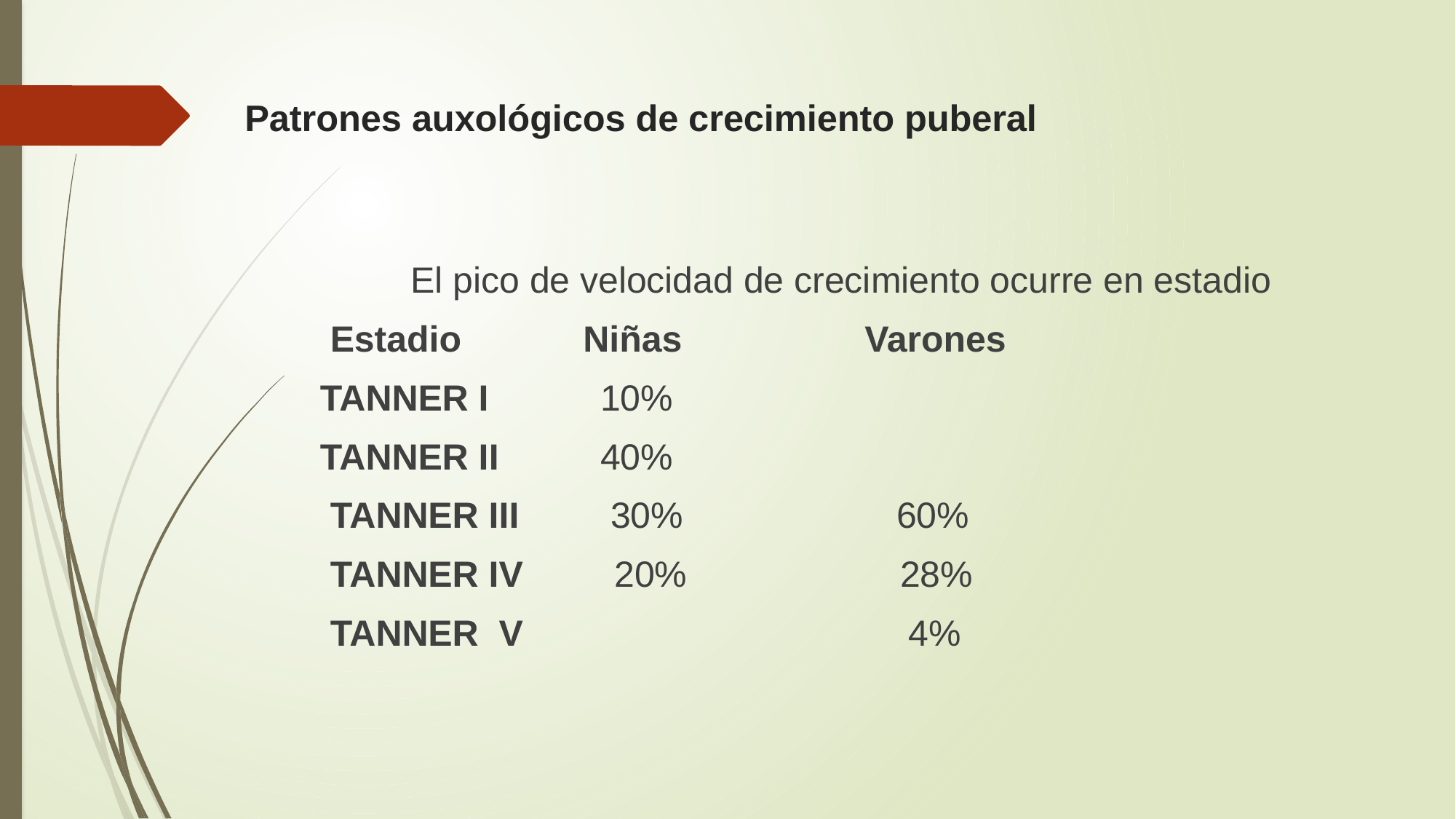

# Patrones auxológicos de crecimiento puberal
El pico de velocidad de crecimiento ocurre en estadio
 Estadio            Niñas                  Varones
TANNER I           10%
TANNER II          40%
 TANNER III         30%                     60%
 TANNER IV         20%                     28%
 TANNER  V                                      4%